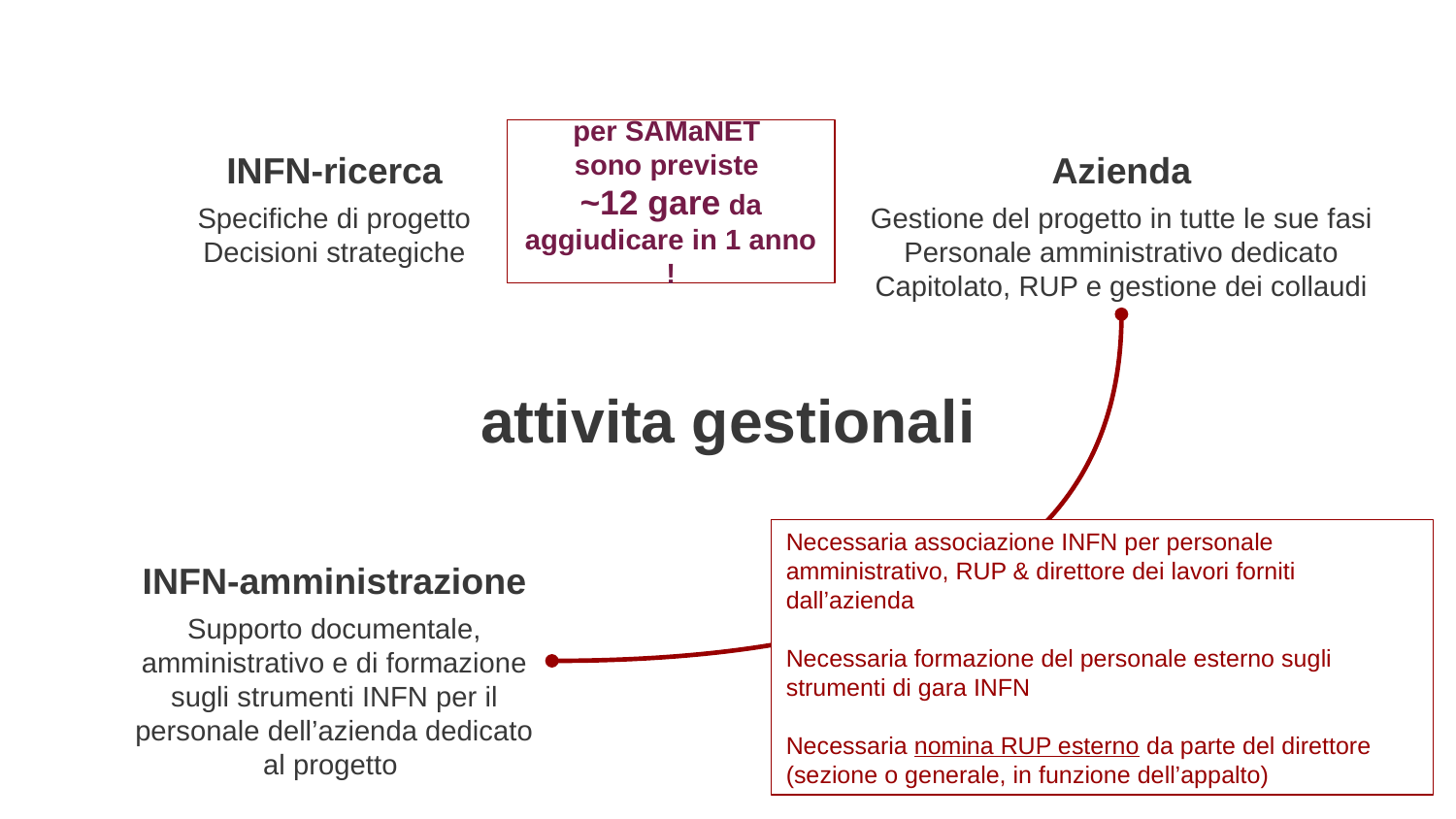

per SAMaNET
sono previste
~12 gare da aggiudicare in 1 anno !
INFN-ricerca
Azienda
Specifiche di progetto
Decisioni strategiche
Gestione del progetto in tutte le sue fasi
Personale amministrativo dedicato
Capitolato, RUP e gestione dei collaudi
# attivita gestionali
Necessaria associazione INFN per personale amministrativo, RUP & direttore dei lavori forniti dall’azienda

Necessaria formazione del personale esterno sugli strumenti di gara INFN

Necessaria nomina RUP esterno da parte del direttore (sezione o generale, in funzione dell’appalto)
INFN-amministrazione
Supporto documentale, amministrativo e di formazione sugli strumenti INFN per il personale dell’azienda dedicato al progetto